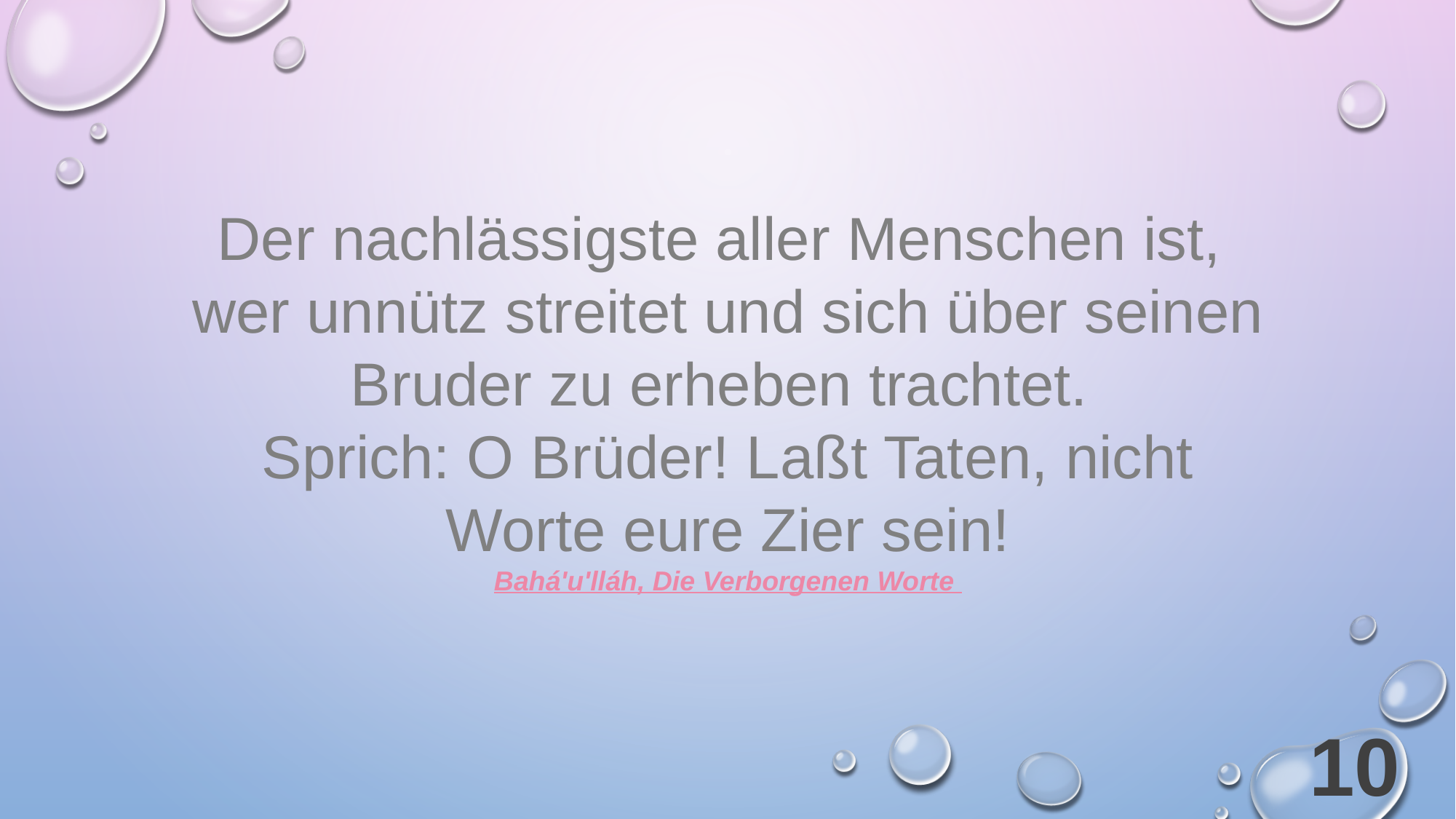

Der nachlässigste aller Menschen ist,
wer unnütz streitet und sich über seinen Bruder zu erheben trachtet.
Sprich: O Brüder! Laßt Taten, nicht Worte eure Zier sein!
Bahá'u'lláh, Die Verborgenen Worte
10